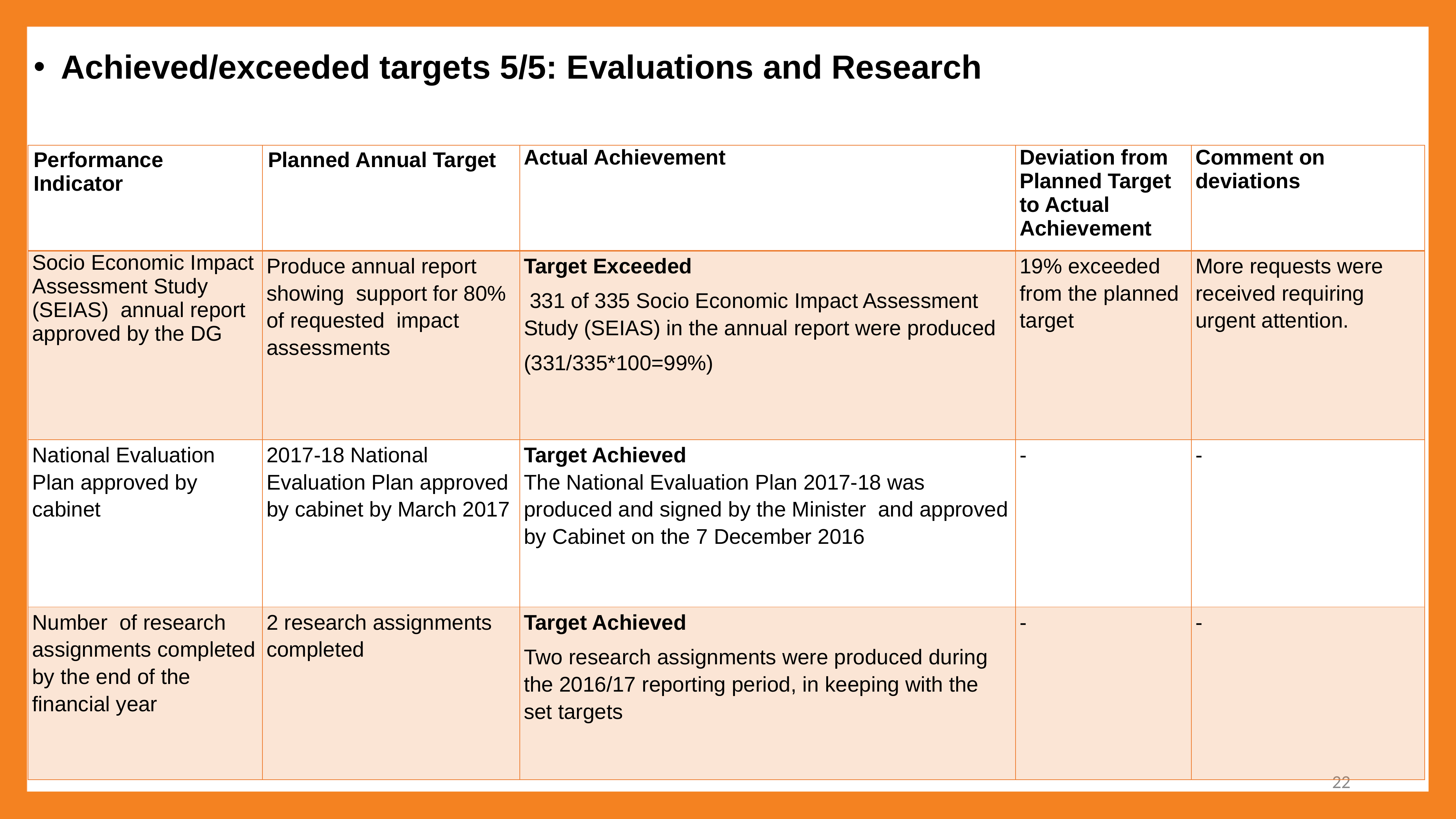

Achieved/exceeded targets 5/5: Evaluations and Research

| Performance Indicator | Planned Annual Target | Actual Achievement | Deviation from Planned Target to Actual Achievement | Comment on deviations |
| --- | --- | --- | --- | --- |
| Socio Economic Impact Assessment Study (SEIAS) annual report approved by the DG | Produce annual report showing support for 80% of requested impact assessments | Target Exceeded  331 of 335 Socio Economic Impact Assessment Study (SEIAS) in the annual report were produced (331/335\*100=99%) | 19% exceeded from the planned target | More requests were received requiring urgent attention. |
| National Evaluation Plan approved by cabinet | 2017-18 National Evaluation Plan approved by cabinet by March 2017 | Target Achieved The National Evaluation Plan 2017-18 was produced and signed by the Minister and approved by Cabinet on the 7 December 2016 | - | - |
| Number of research assignments completed by the end of the financial year | 2 research assignments completed | Target Achieved Two research assignments were produced during the 2016/17 reporting period, in keeping with the set targets | - | - |
22